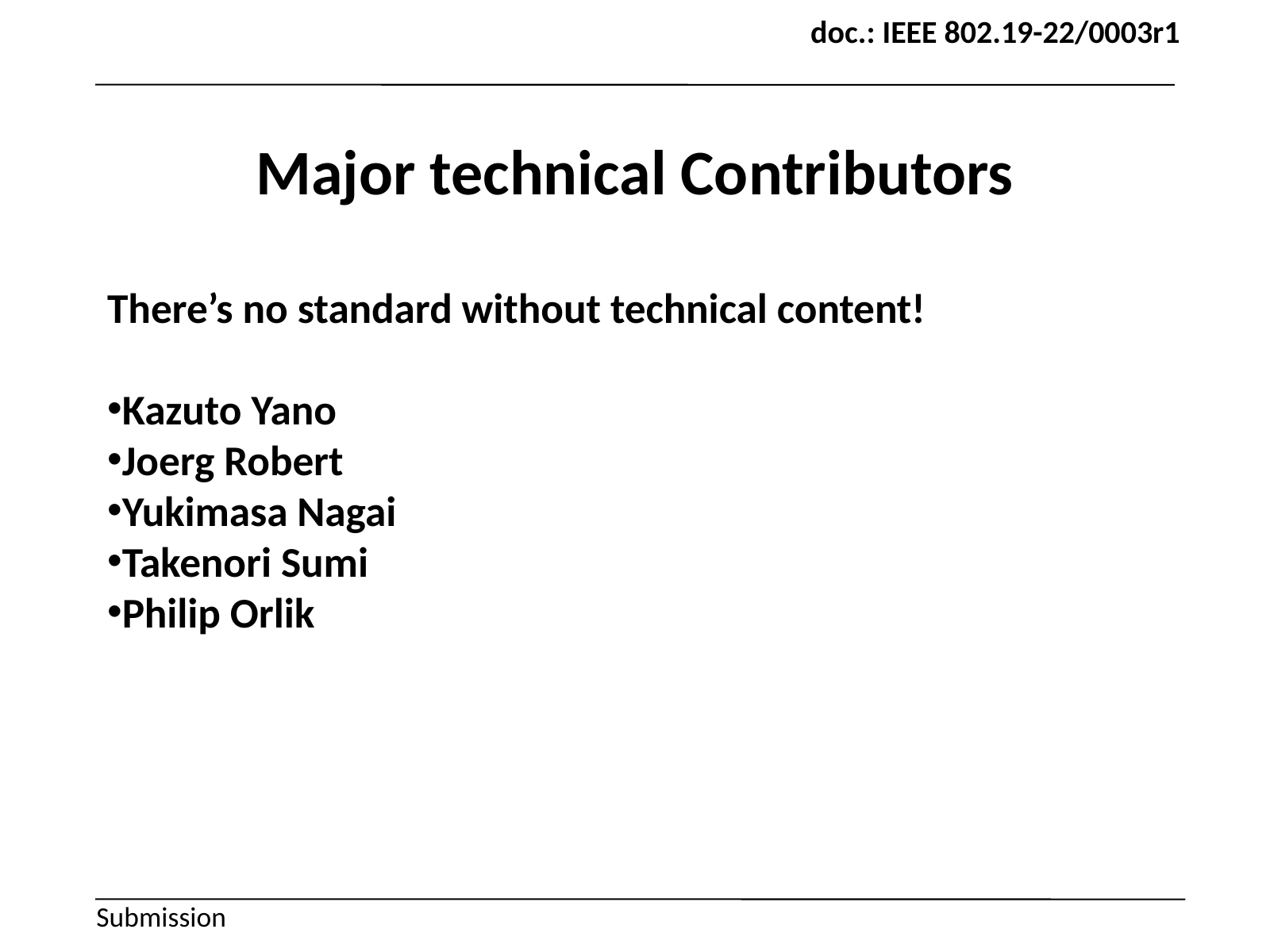

# Major technical Contributors
There’s no standard without technical content!

Kazuto Yano
Joerg Robert
Yukimasa Nagai
Takenori Sumi
Philip Orlik